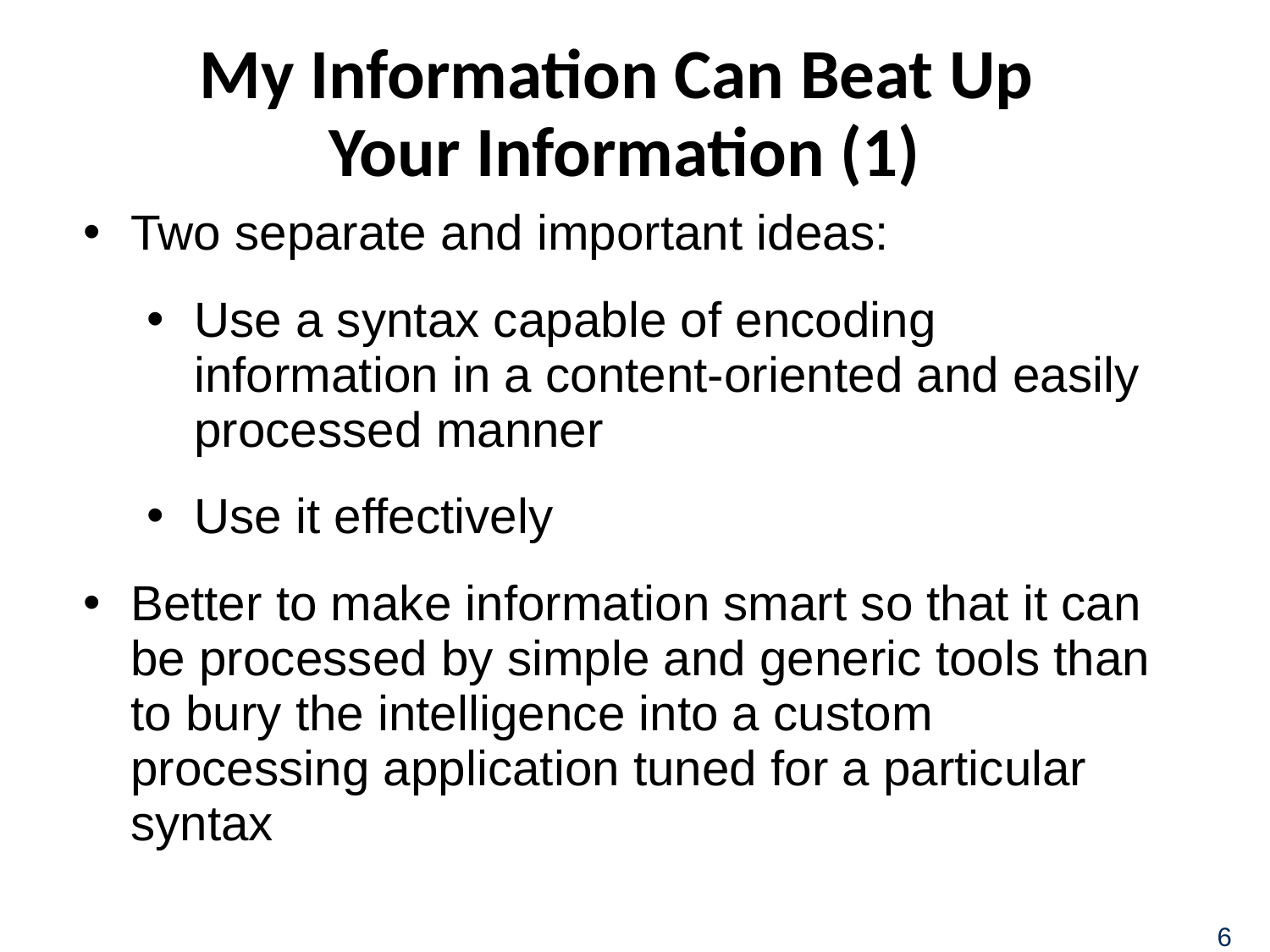

# My Information Can Beat Up Your Information (1)
Two separate and important ideas:
Use a syntax capable of encoding information in a content-oriented and easily processed manner
Use it effectively
Better to make information smart so that it can be processed by simple and generic tools than to bury the intelligence into a custom processing application tuned for a particular syntax
6